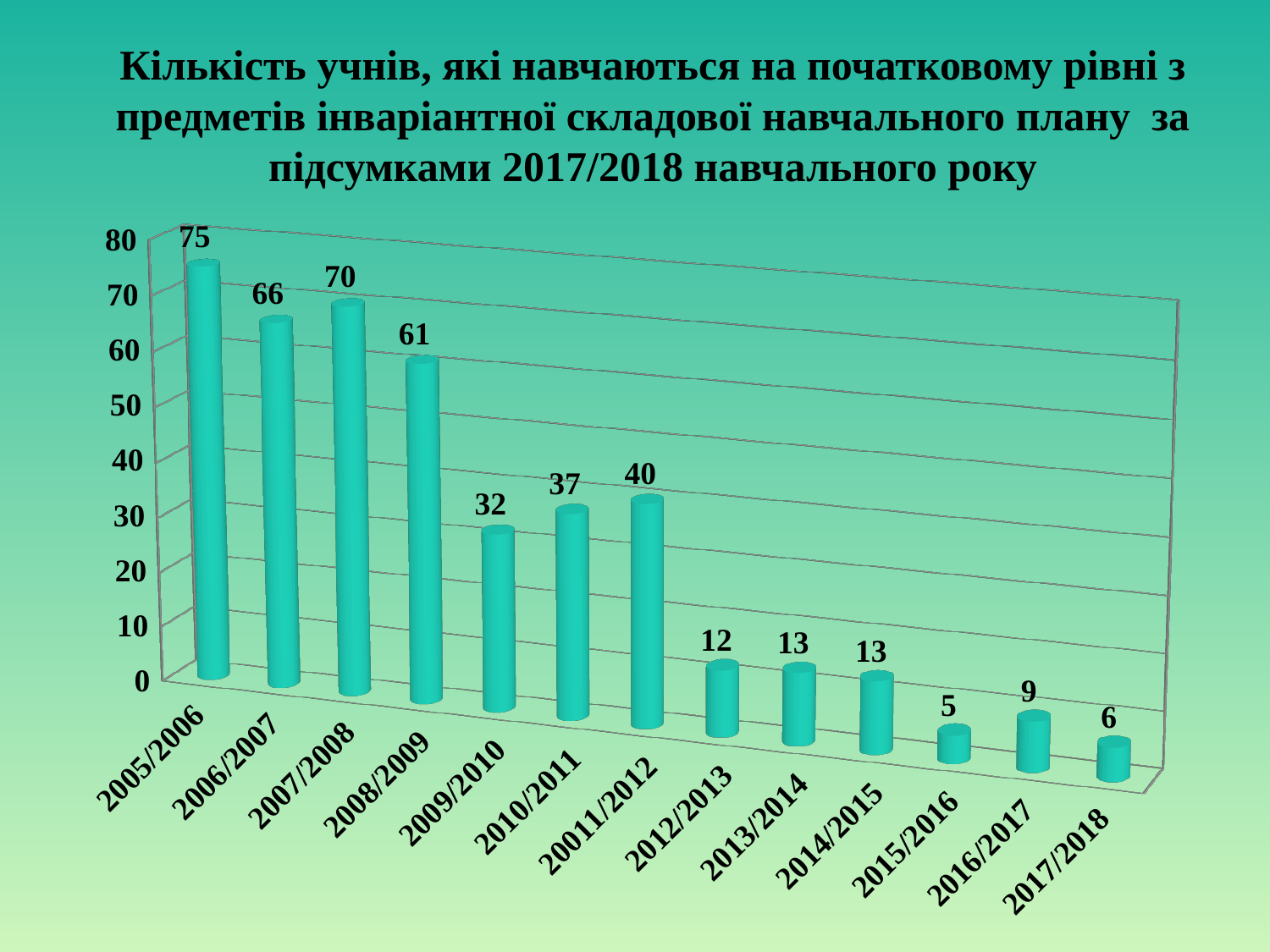

# Кількість учнів, які навчаються на початковому рівні з предметів інваріантної складової навчального плану  за підсумками 2017/2018 навчального року

[unsupported chart]